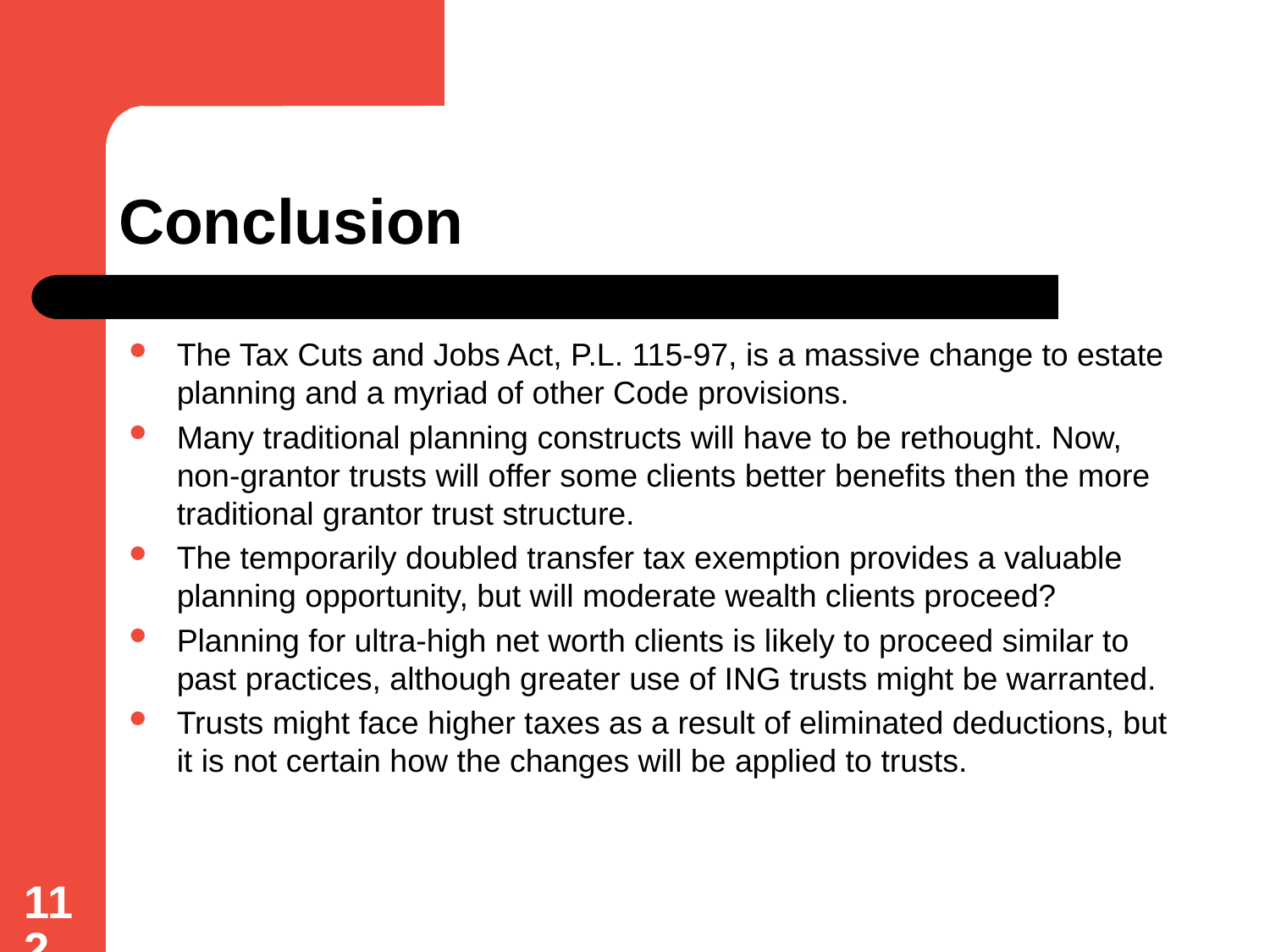

# Conclusion
The Tax Cuts and Jobs Act, P.L. 115-97, is a massive change to estate planning and a myriad of other Code provisions.
Many traditional planning constructs will have to be rethought. Now, non-grantor trusts will offer some clients better benefits then the more traditional grantor trust structure.
The temporarily doubled transfer tax exemption provides a valuable planning opportunity, but will moderate wealth clients proceed?
Planning for ultra-high net worth clients is likely to proceed similar to past practices, although greater use of ING trusts might be warranted.
Trusts might face higher taxes as a result of eliminated deductions, but it is not certain how the changes will be applied to trusts.
112